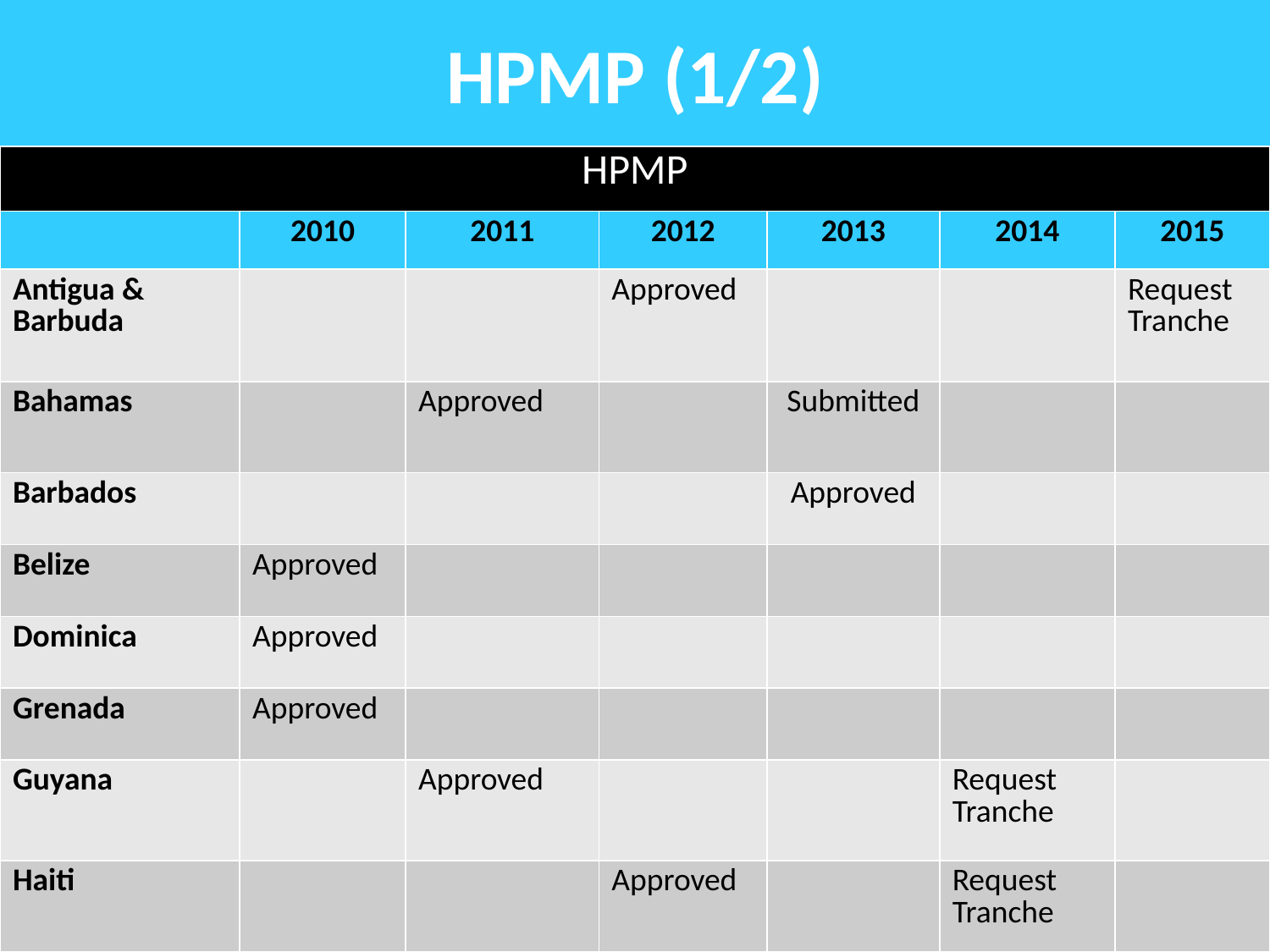

# HPMP (1/2)
| HPMP |  |  |  |  |  |  |
| --- | --- | --- | --- | --- | --- | --- |
|  | 2010 | 2011 | 2012 | 2013 | 2014 | 2015 |
| Antigua & Barbuda |  |  | Approved |  |  | Request Tranche |
| Bahamas |  | Approved |  | Submitted |  |  |
| Barbados |  |  |  | Approved |  |  |
| Belize | Approved |  |  |  |  |  |
| Dominica | Approved |  |  |  |  |  |
| Grenada | Approved |  |  |  |  |  |
| Guyana |  | Approved |  |  | Request Tranche |  |
| Haiti |  |  | Approved |  | Request Tranche |  |